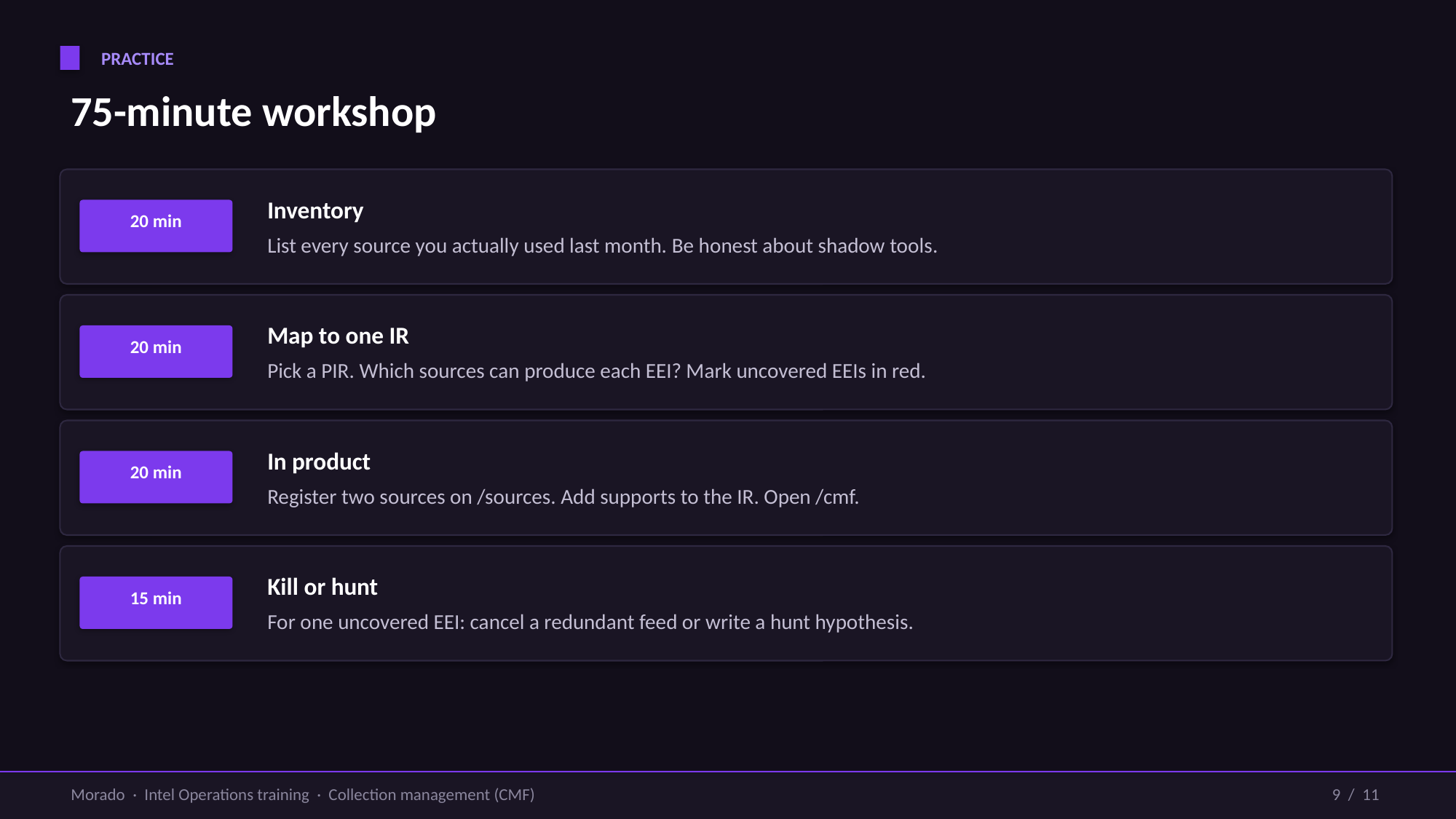

PRACTICE

75-minute workshop

Inventory

20 min
List every source you actually used last month. Be honest about shadow tools.

Map to one IR

20 min
Pick a PIR. Which sources can produce each EEI? Mark uncovered EEIs in red.

In product

20 min
Register two sources on /sources. Add supports to the IR. Open /cmf.

Kill or hunt

15 min
For one uncovered EEI: cancel a redundant feed or write a hunt hypothesis.

Morado  ·  Intel Operations training  ·  Collection management (CMF)
9  /  11